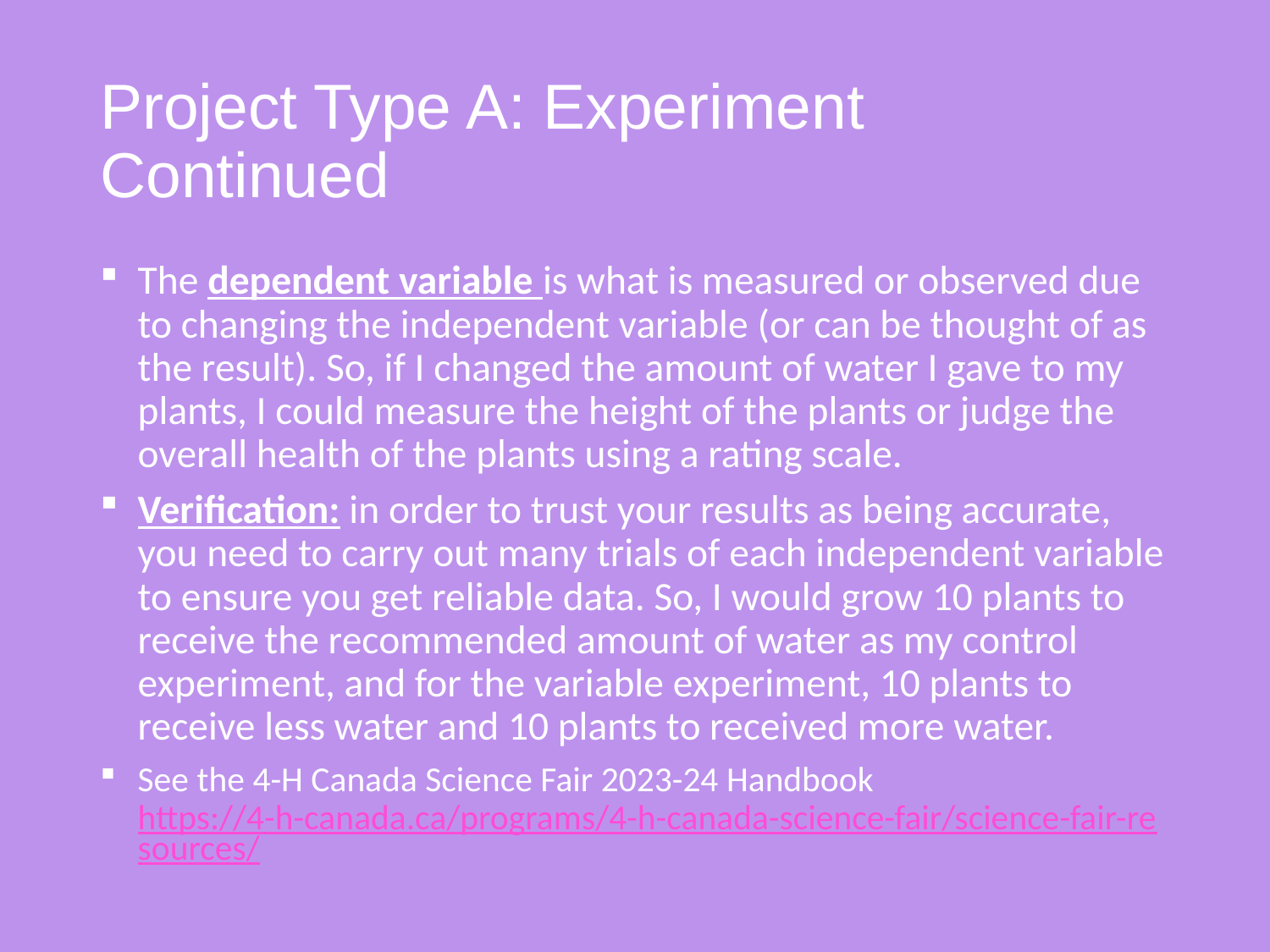

# Project Type A: Experiment Continued
The dependent variable is what is measured or observed due to changing the independent variable (or can be thought of as the result). So, if I changed the amount of water I gave to my plants, I could measure the height of the plants or judge the overall health of the plants using a rating scale.
Verification: in order to trust your results as being accurate, you need to carry out many trials of each independent variable to ensure you get reliable data. So, I would grow 10 plants to receive the recommended amount of water as my control experiment, and for the variable experiment, 10 plants to receive less water and 10 plants to received more water.
See the 4-H Canada Science Fair 2023-24 Handbook https://4-h-canada.ca/programs/4-h-canada-science-fair/science-fair-resources/